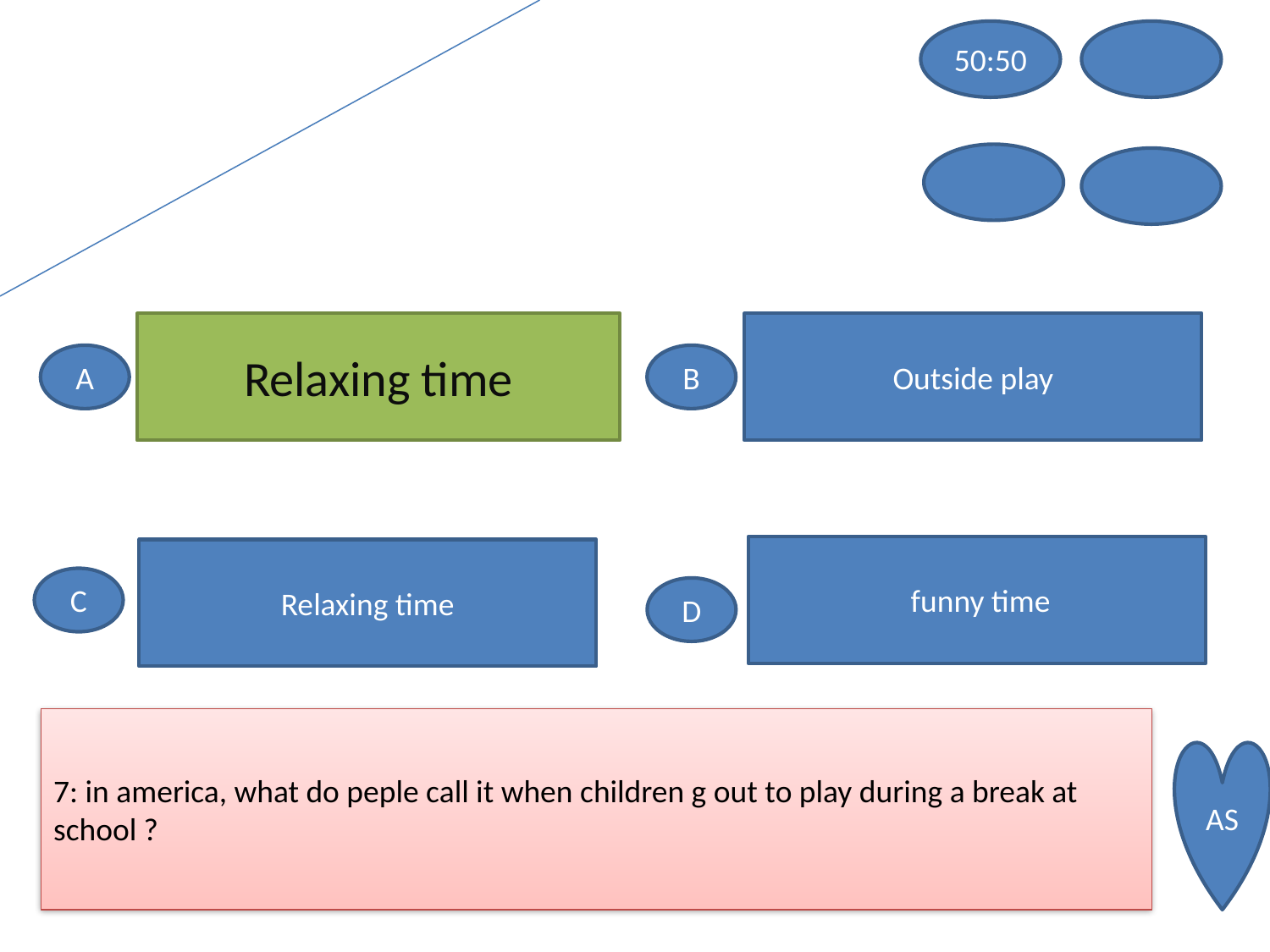

50:50

Relaxing time
recess
Outside play
A
B
 funny time
Relaxing time
C
D
7: in america, what do peple call it when children g out to play during a break at school ?
AS